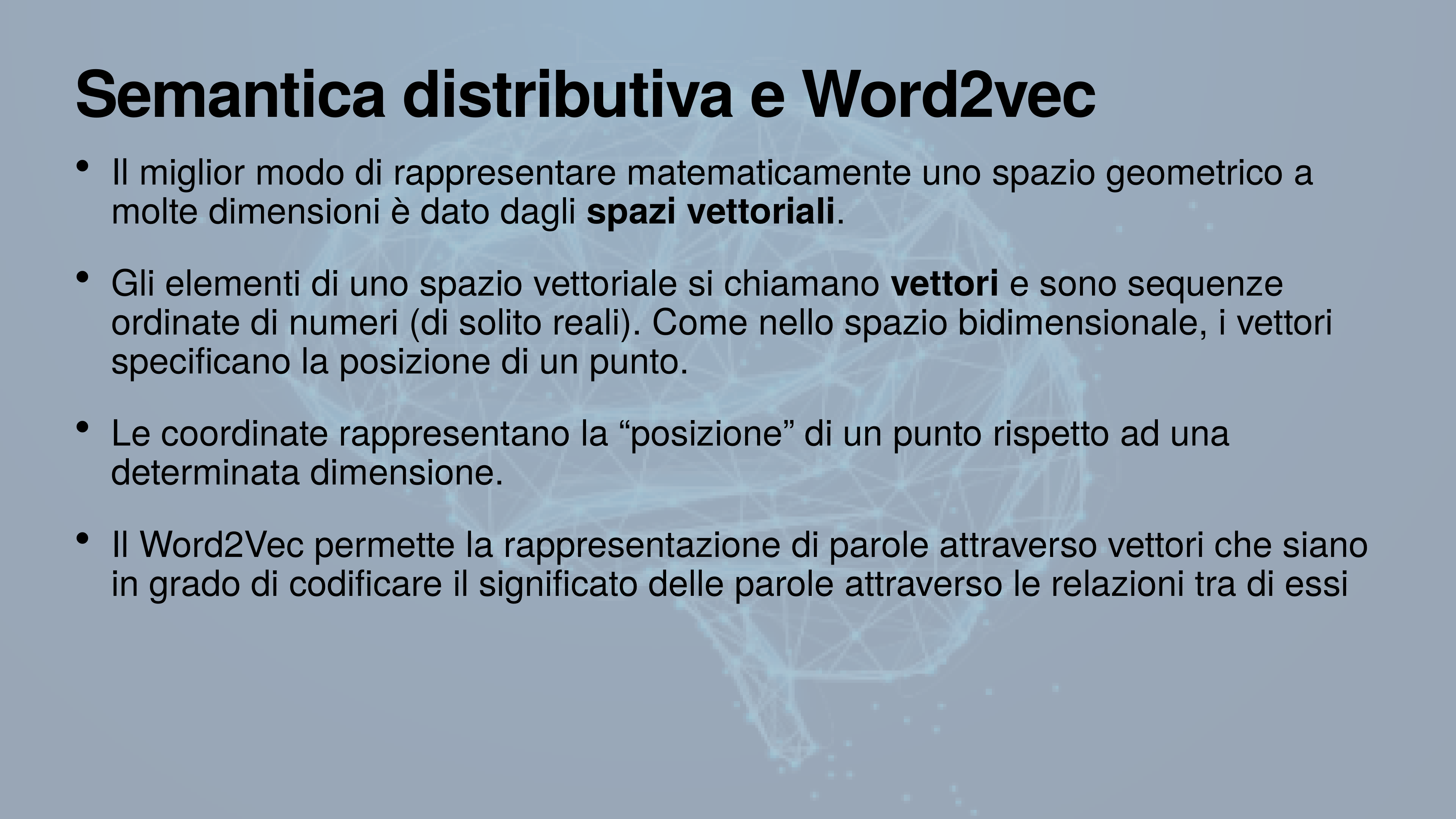

# Semantica distributiva e Word2vec
Il miglior modo di rappresentare matematicamente uno spazio geometrico a molte dimensioni è dato dagli spazi vettoriali.
Gli elementi di uno spazio vettoriale si chiamano vettori e sono sequenze ordinate di numeri (di solito reali). Come nello spazio bidimensionale, i vettori specificano la posizione di un punto.
Le coordinate rappresentano la “posizione” di un punto rispetto ad una determinata dimensione.
Il Word2Vec permette la rappresentazione di parole attraverso vettori che siano in grado di codificare il significato delle parole attraverso le relazioni tra di essi